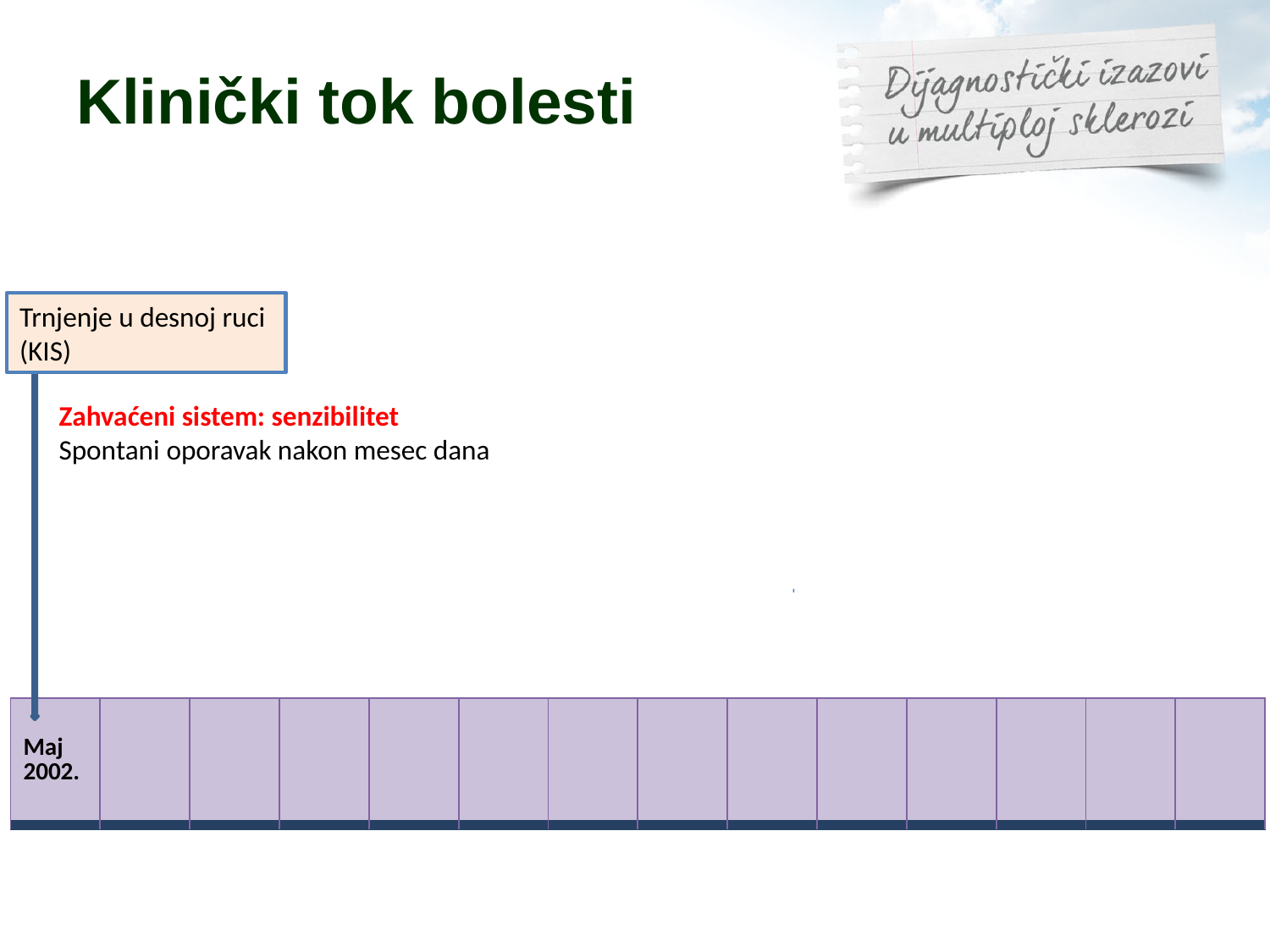

# Klinički tok bolesti
Trnjenje u desnoj ruci (KIS)

Zahvaćeni sistem: senzibilitet
Spontani oporavak nakon mesec dana
| Maj 2002. |  |  |  |  |  |  |  |  |  |  |  |  |  |
| --- | --- | --- | --- | --- | --- | --- | --- | --- | --- | --- | --- | --- | --- |